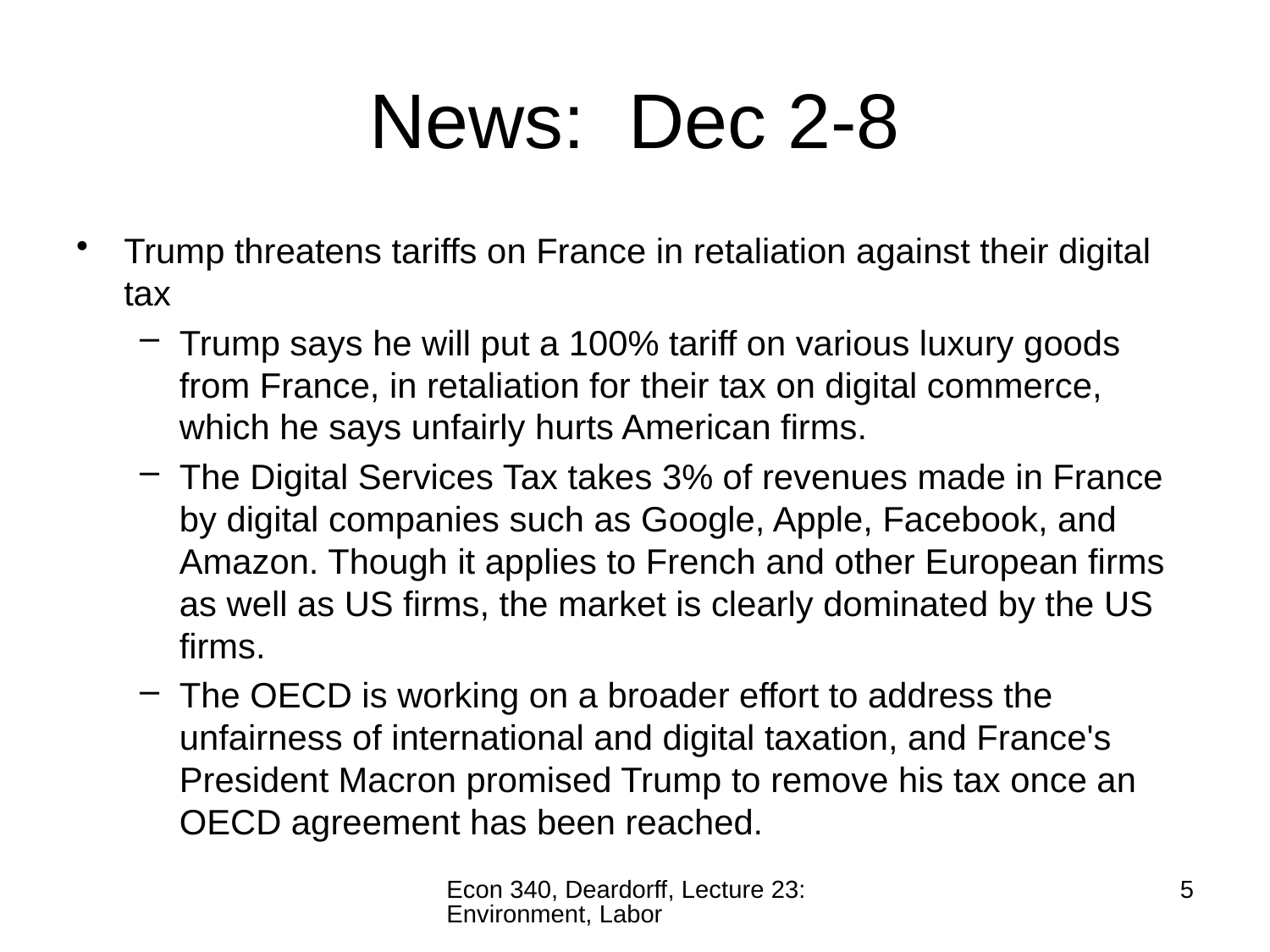

# News:  Dec 2-8
Trump threatens tariffs on France in retaliation against their digital tax
Trump says he will put a 100% tariff on various luxury goods from France, in retaliation for their tax on digital commerce, which he says unfairly hurts American firms.
The Digital Services Tax takes 3% of revenues made in France by digital companies such as Google, Apple, Facebook, and Amazon. Though it applies to French and other European firms as well as US firms, the market is clearly dominated by the US firms.
The OECD is working on a broader effort to address the unfairness of international and digital taxation, and France's President Macron promised Trump to remove his tax once an OECD agreement has been reached.

Econ 340, Deardorff, Lecture 23:  Environment, Labor
5